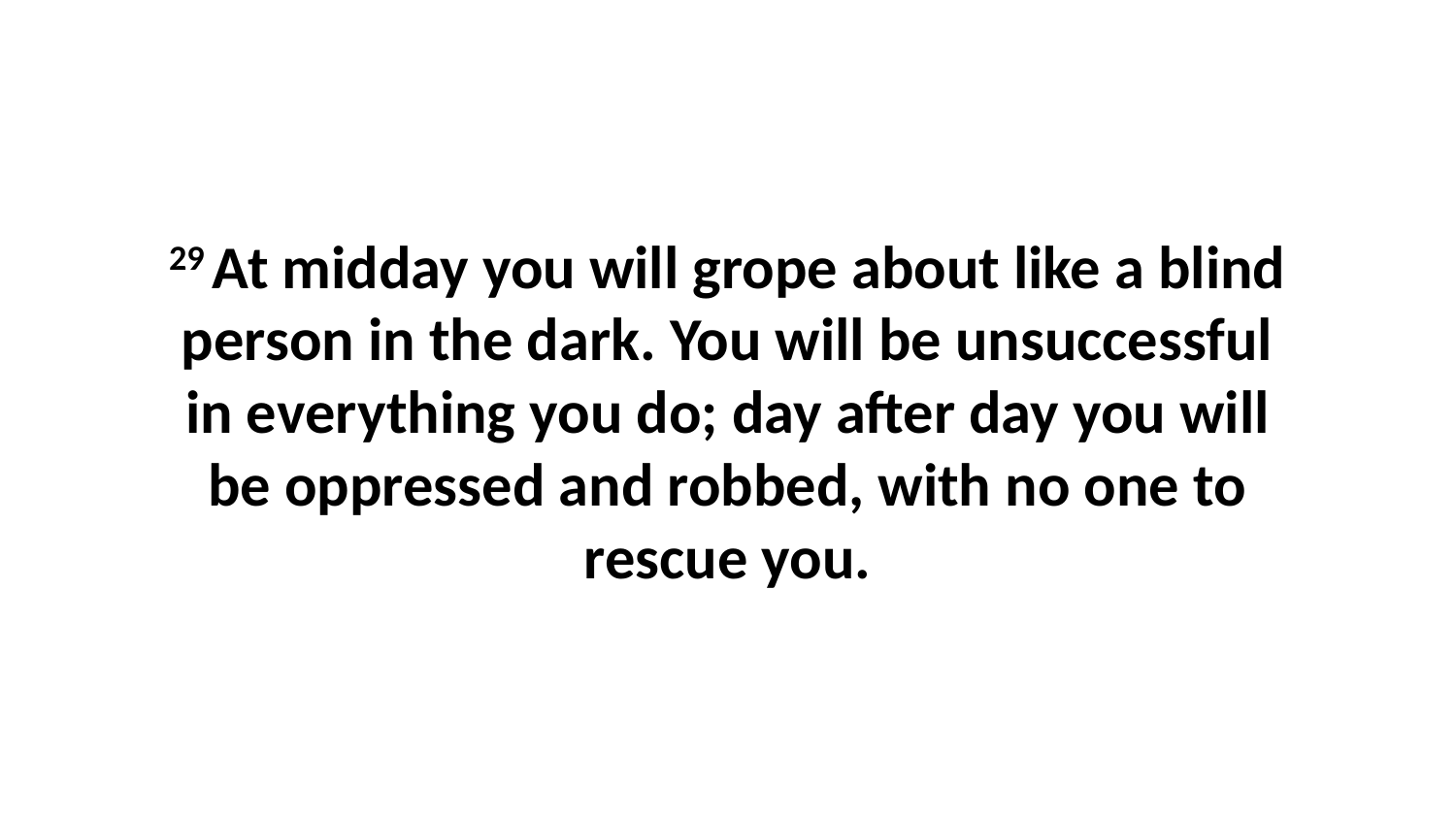

29 At midday you will grope about like a blind person in the dark. You will be unsuccessful in everything you do; day after day you will be oppressed and robbed, with no one to rescue you.